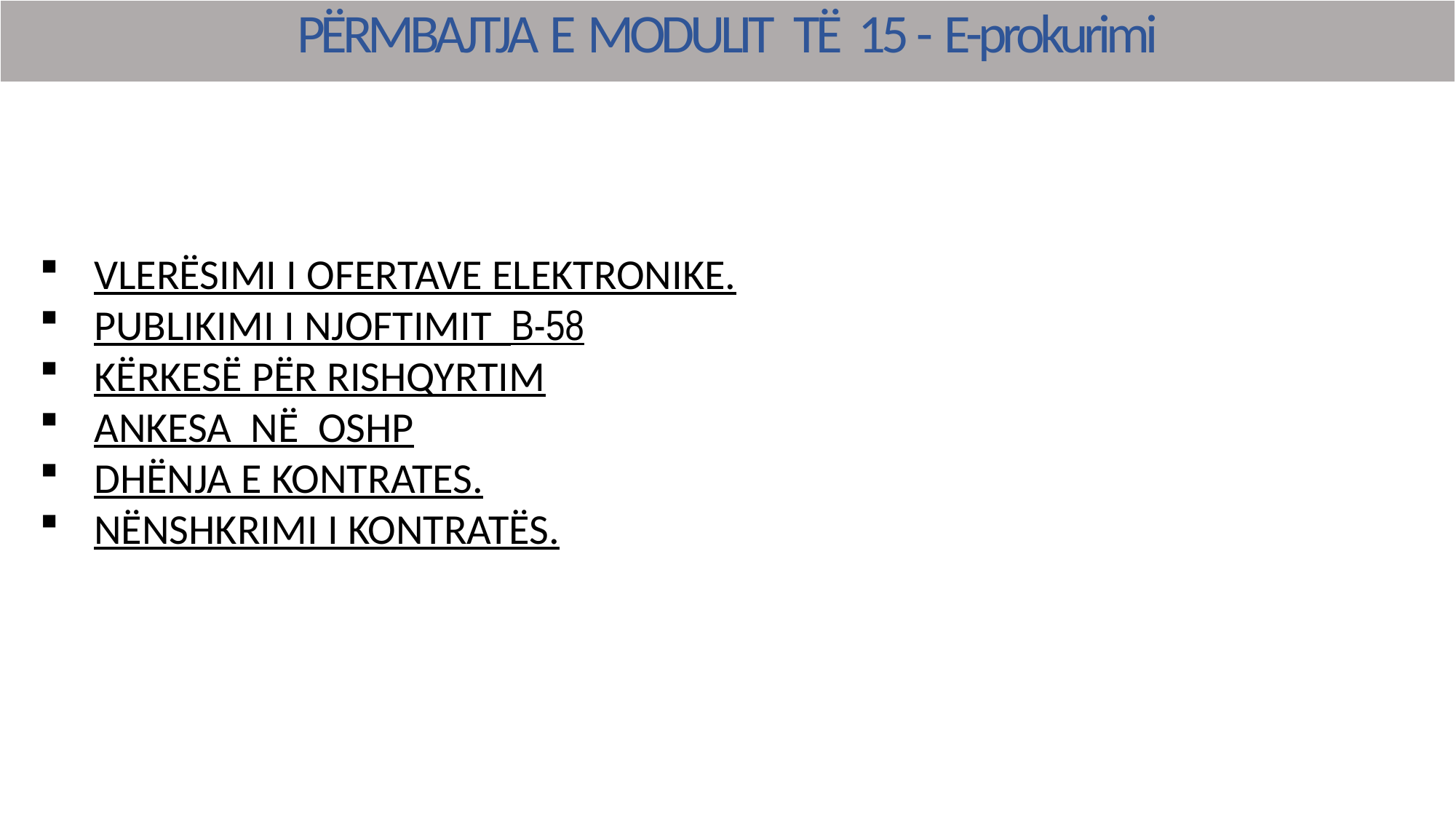

PËRMBAJTJA  E  MODULIT   TË  15 -  E-prokurimi

VLERËSIMI I OFERTAVE ELEKTRONIKE.
PUBLIKIMI I NJOFTIMIT  B-58
KËRKESË PËR RISHQYRTIM
ANKESA  NË  OSHP
DHËNJA E KONTRATES.
NËNSHKRIMI I KONTRATËS.